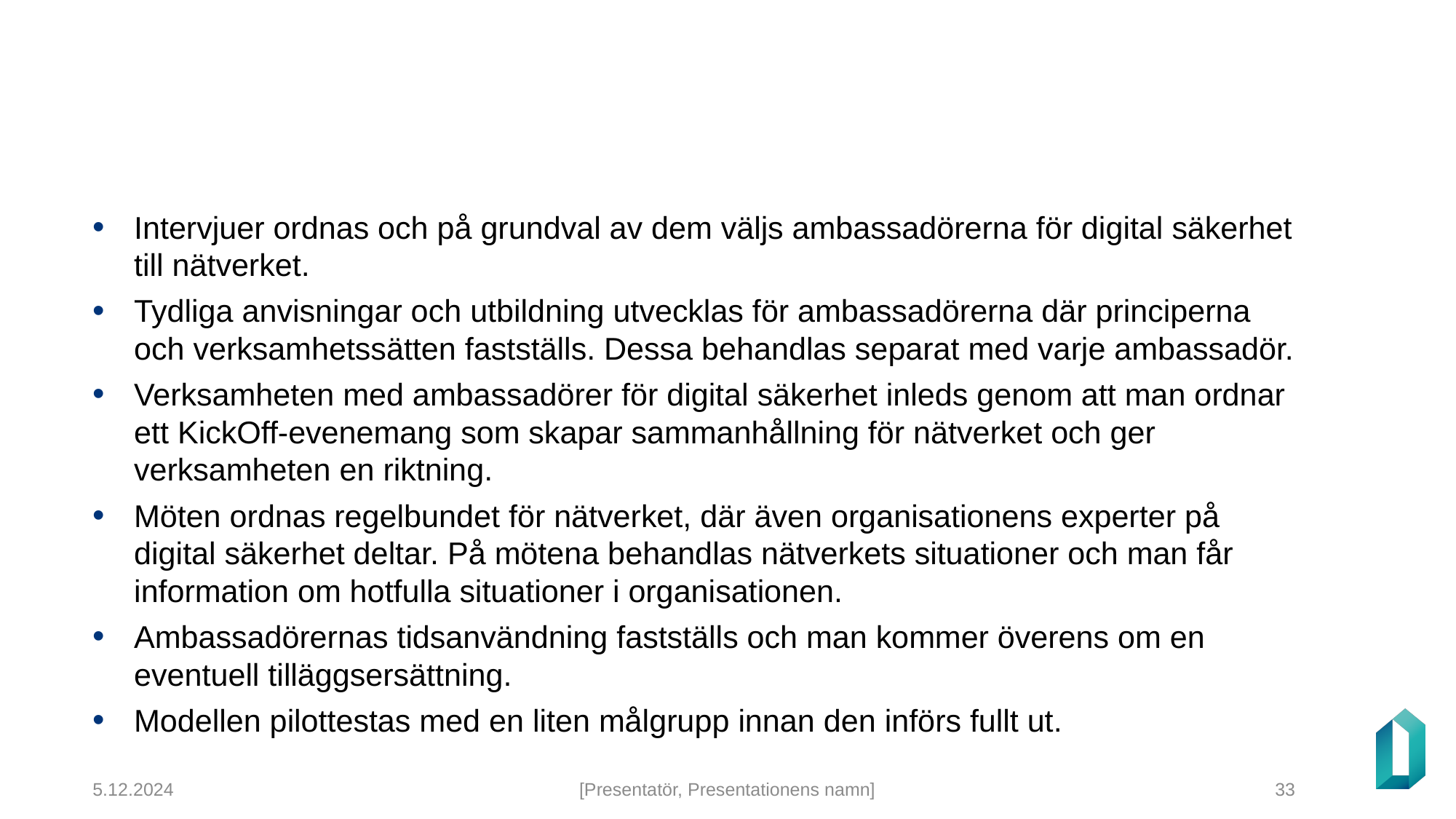

#
Intervjuer ordnas och på grundval av dem väljs ambassadörerna för digital säkerhet till nätverket.
Tydliga anvisningar och utbildning utvecklas för ambassadörerna där principerna och verksamhetssätten fastställs. Dessa behandlas separat med varje ambassadör.
Verksamheten med ambassadörer för digital säkerhet inleds genom att man ordnar ett KickOff-evenemang som skapar sammanhållning för nätverket och ger verksamheten en riktning.
Möten ordnas regelbundet för nätverket, där även organisationens experter på digital säkerhet deltar. På mötena behandlas nätverkets situationer och man får information om hotfulla situationer i organisationen.
Ambassadörernas tidsanvändning fastställs och man kommer överens om en eventuell tilläggsersättning.
Modellen pilottestas med en liten målgrupp innan den införs fullt ut.
5.12.2024
[Presentatör, Presentationens namn]
33